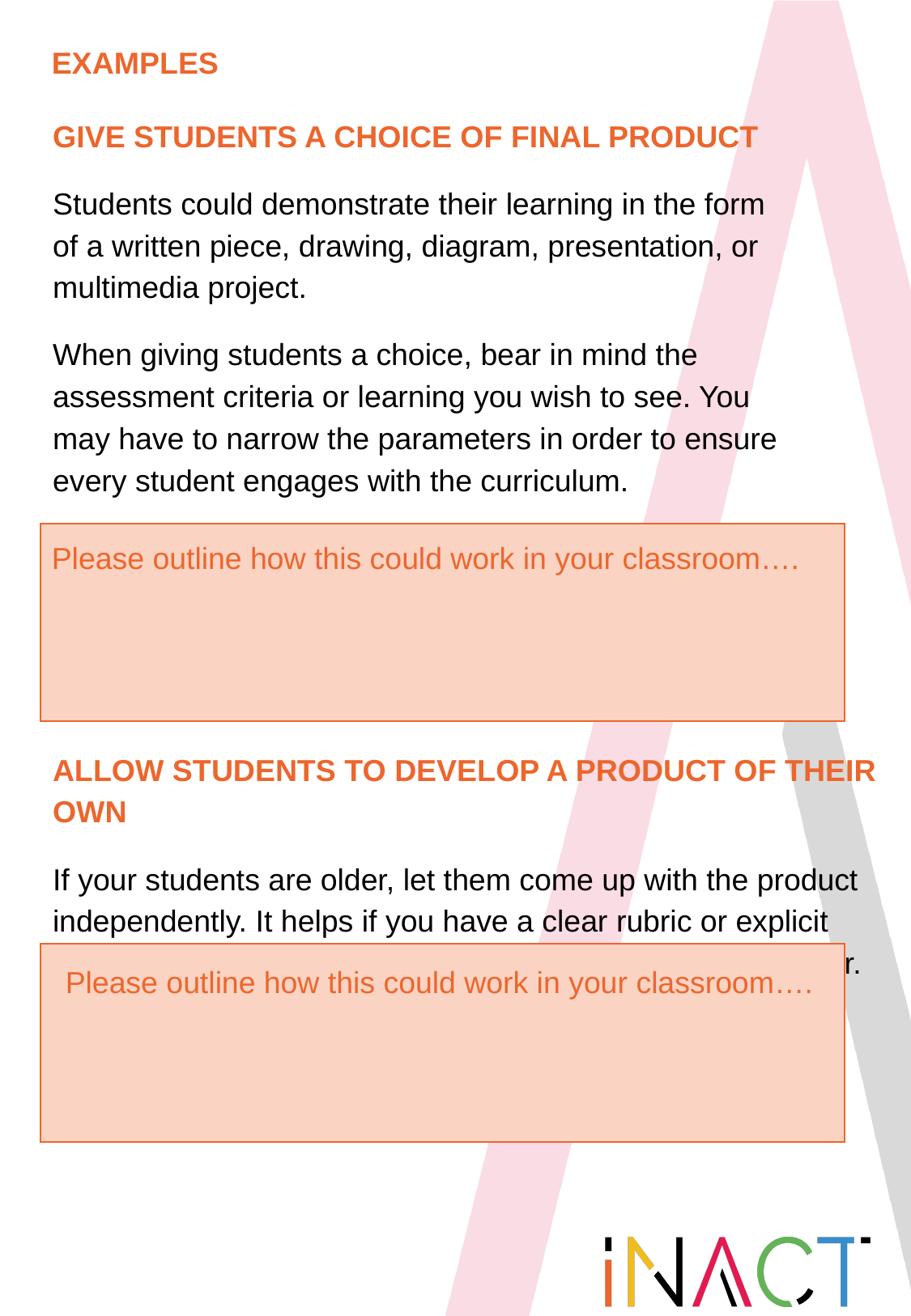

EXAMPLES
GIVE STUDENTS A CHOICE OF FINAL PRODUCT
Students could demonstrate their learning in the form of a written piece, drawing, diagram, presentation, or multimedia project.
When giving students a choice, bear in mind the assessment criteria or learning you wish to see. You may have to narrow the parameters in order to ensure every student engages with the curriculum.

Please outline how this could work in your classroom….

ALLOW STUDENTS TO DEVELOP A PRODUCT OF THEIR OWN
If your students are older, let them come up with the product independently. It helps if you have a clear rubric or explicit outcomes that you can use to ensure expectations are clear.

Please outline how this could work in your classroom….